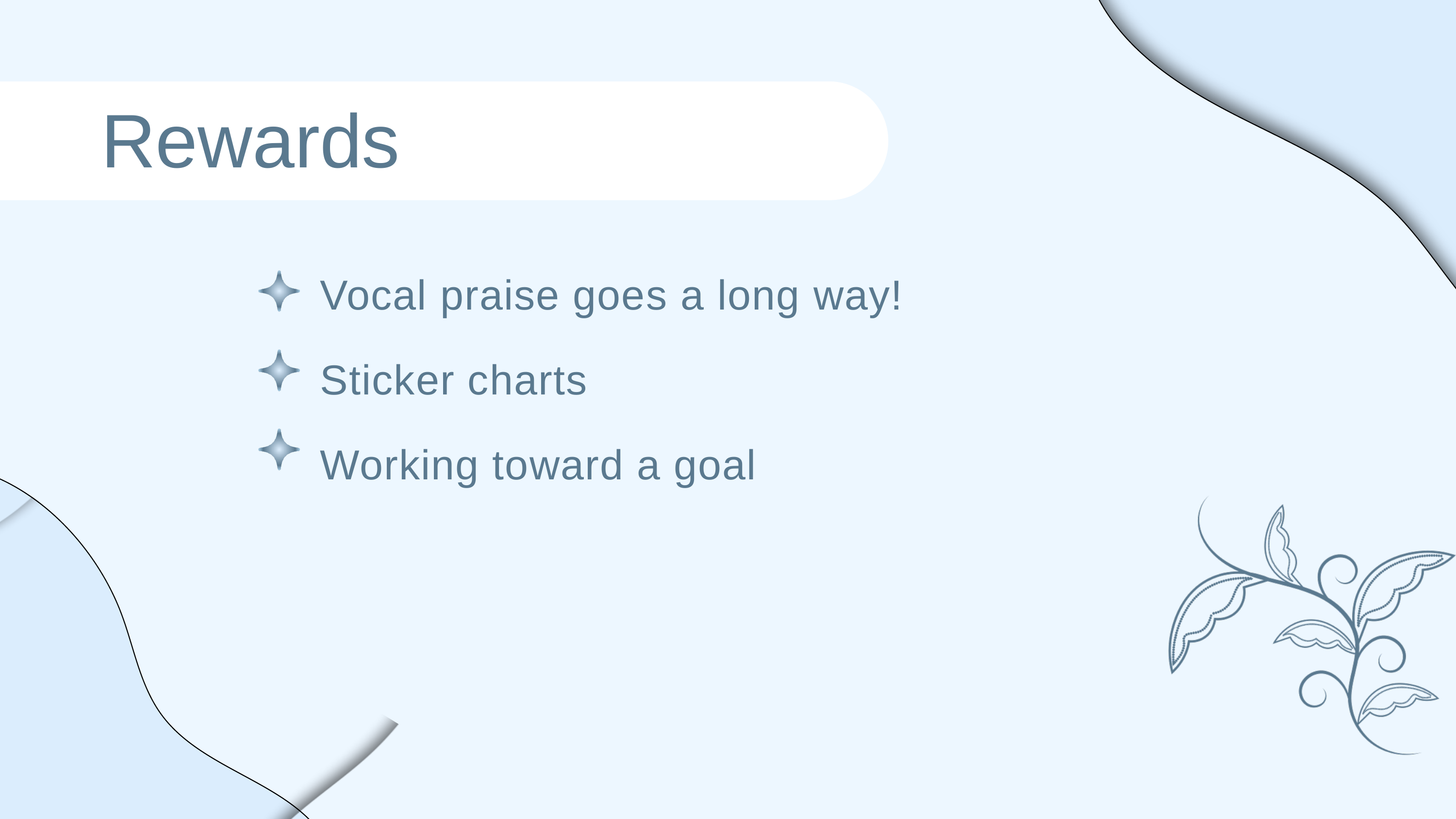

Rewards
Vocal praise goes a long way!
Sticker charts
Working toward a goal